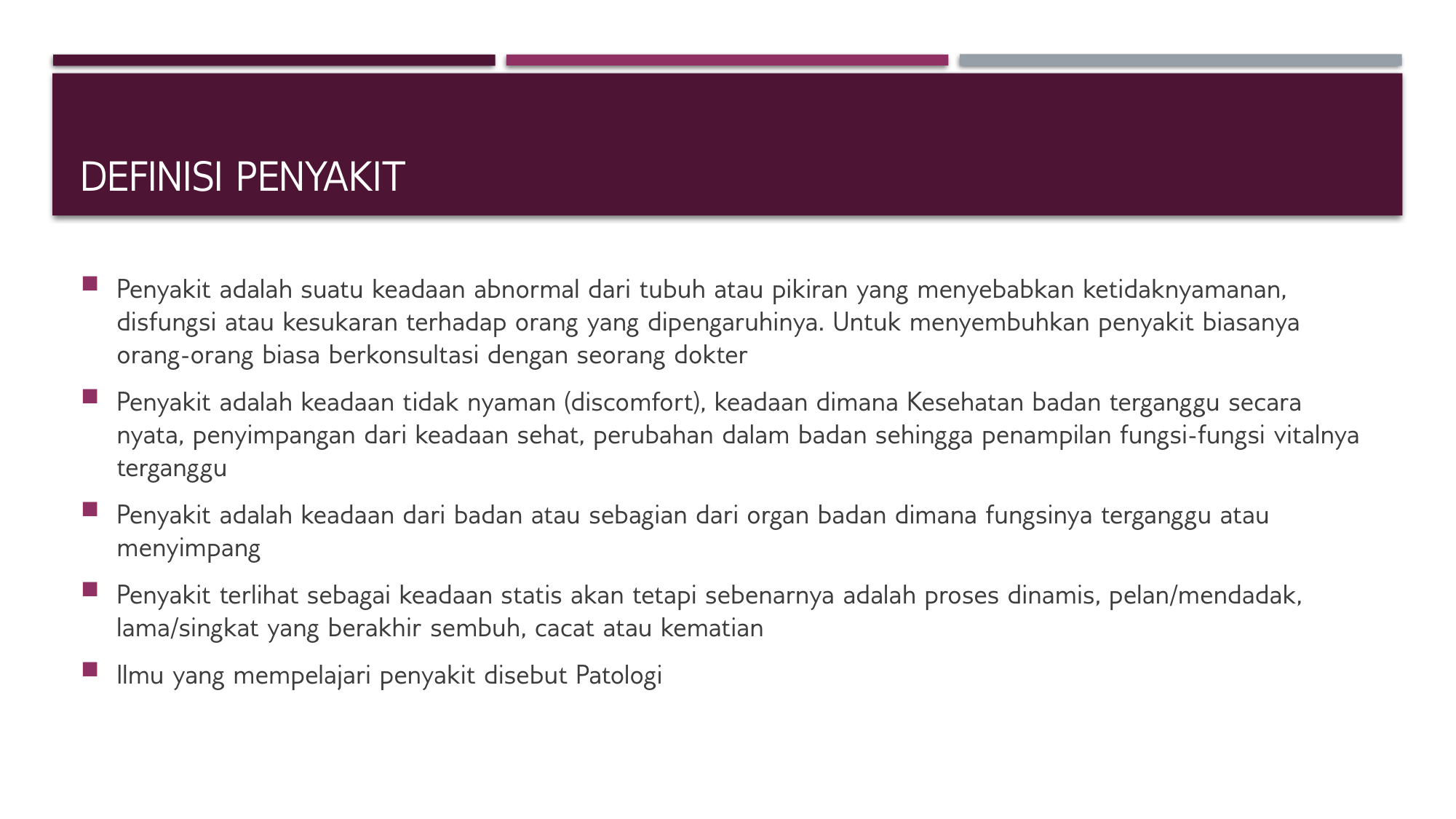

# Definisi penyakit
Penyakit adalah suatu keadaan abnormal dari tubuh atau pikiran yang menyebabkan ketidaknyamanan, disfungsi atau kesukaran terhadap orang yang dipengaruhinya. Untuk menyembuhkan penyakit biasanya orang-orang biasa berkonsultasi dengan seorang dokter
Penyakit adalah keadaan tidak nyaman (discomfort), keadaan dimana Kesehatan badan terganggu secara nyata, penyimpangan dari keadaan sehat, perubahan dalam badan sehingga penampilan fungsi-fungsi vitalnya terganggu
Penyakit adalah keadaan dari badan atau sebagian dari organ badan dimana fungsinya terganggu atau menyimpang
Penyakit terlihat sebagai keadaan statis akan tetapi sebenarnya adalah proses dinamis, pelan/mendadak, lama/singkat yang berakhir sembuh, cacat atau kematian
Ilmu yang mempelajari penyakit disebut Patologi